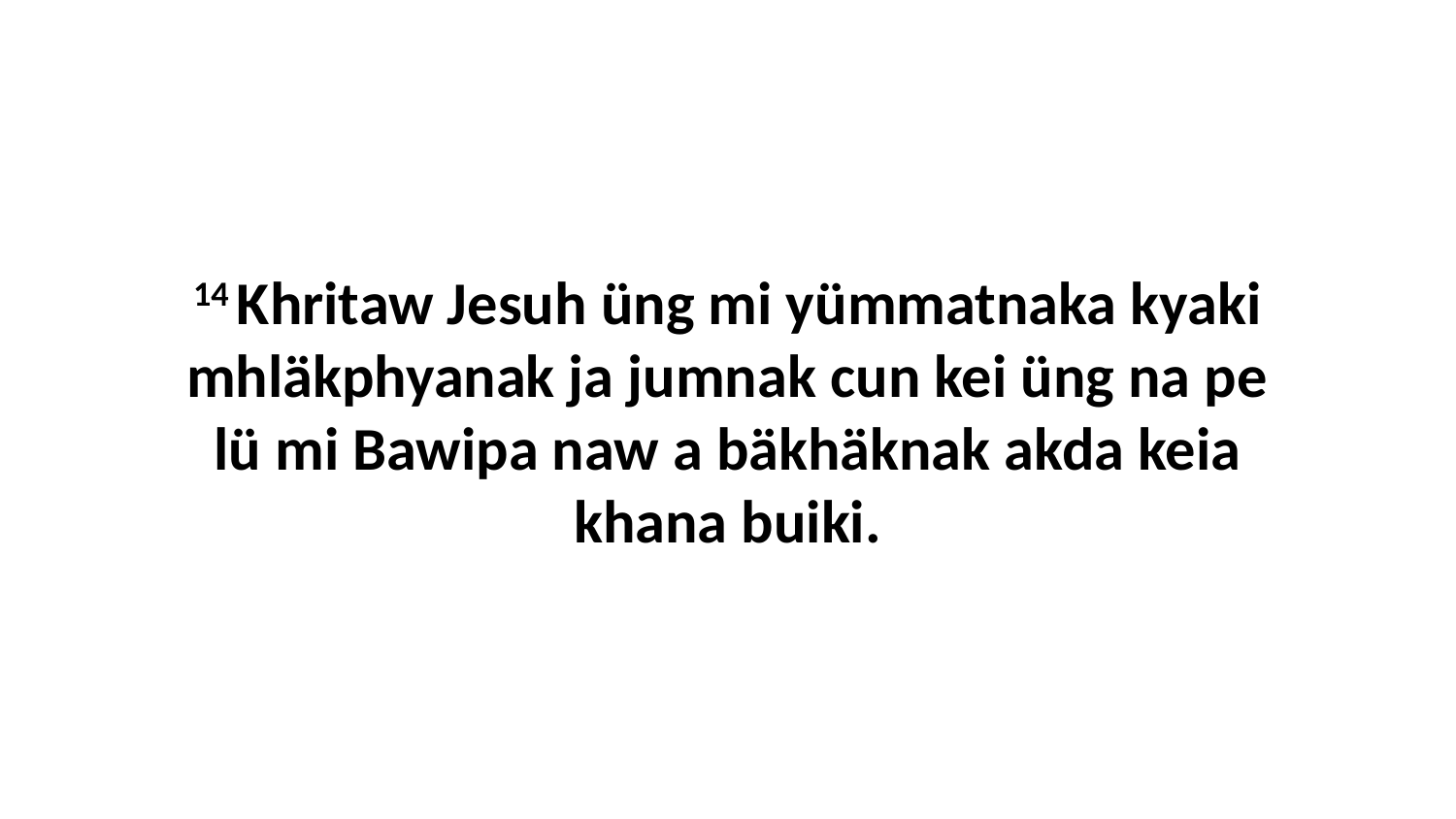

14 Khritaw Jesuh üng mi yümmatnaka kyaki mhläkphyanak ja jumnak cun kei üng na pe lü mi Bawipa naw a bäkhäknak akda keia khana buiki.